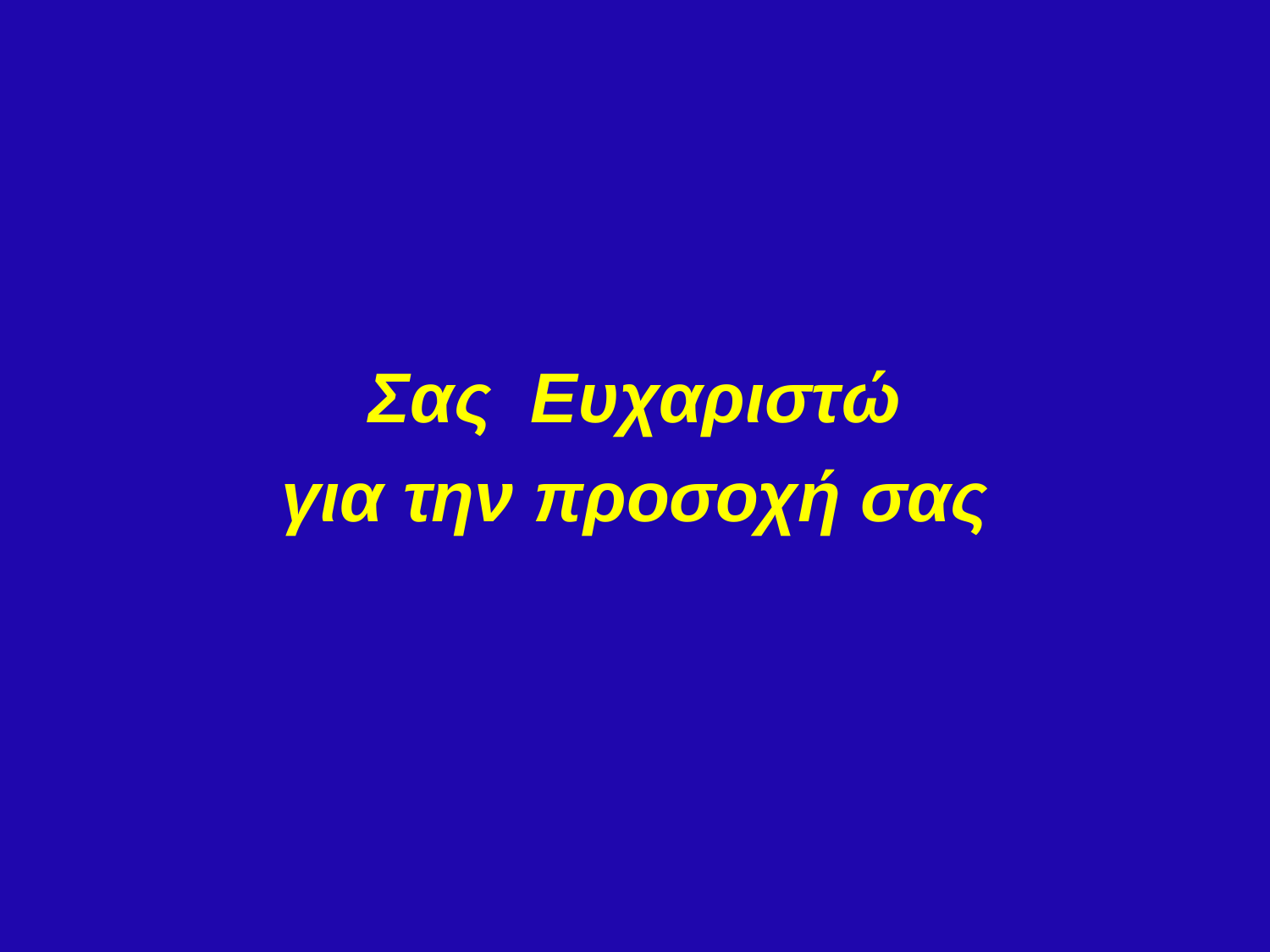

#
Σας  Ευχαριστώ
για την προσοχή σας